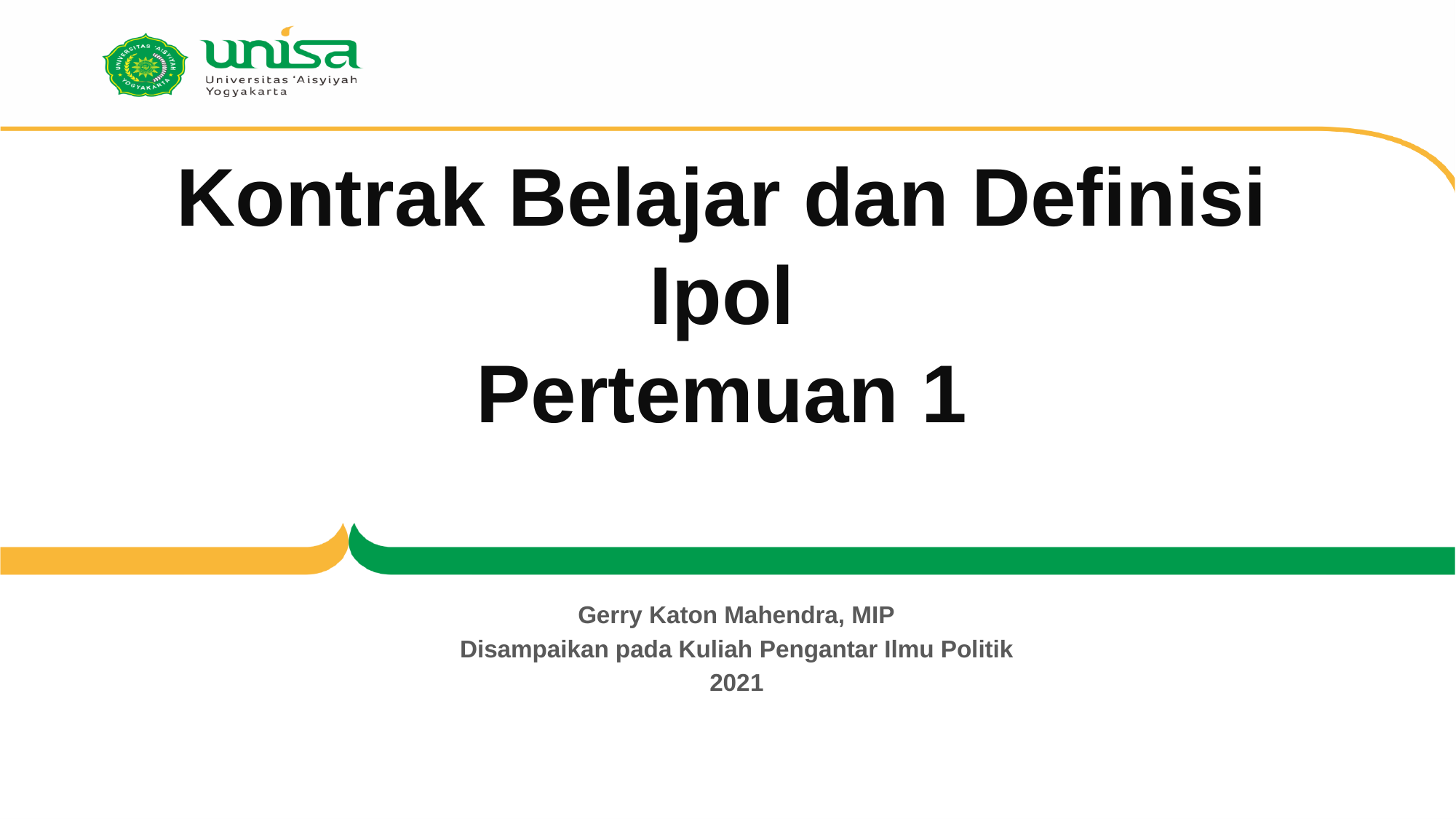

# Kontrak Belajar dan Definisi Ipol Pertemuan 1
Gerry Katon Mahendra, MIP
Disampaikan pada Kuliah Pengantar Ilmu Politik
2021